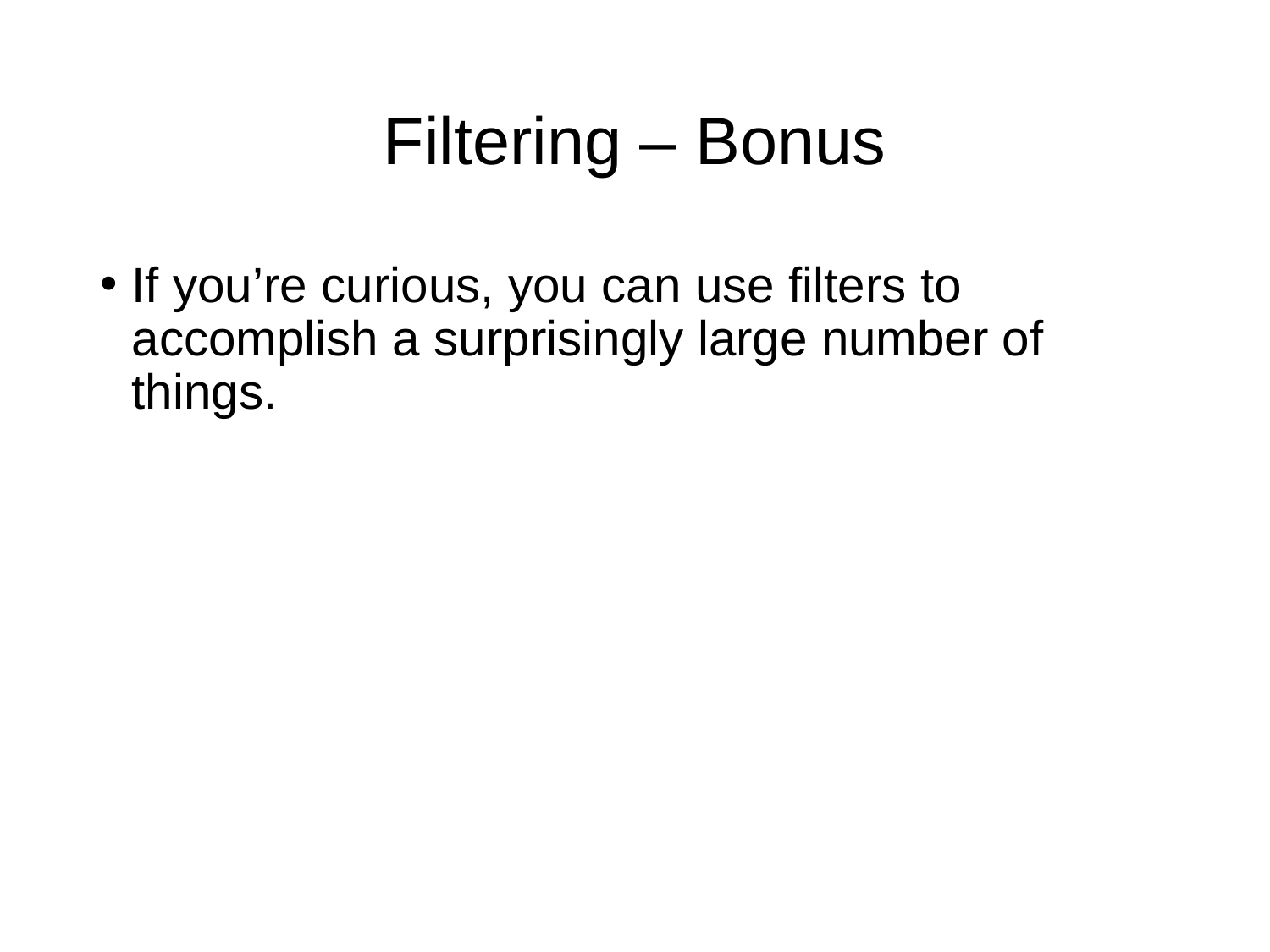

# Filtering – Bonus
If you’re curious, you can use filters to accomplish a surprisingly large number of things.